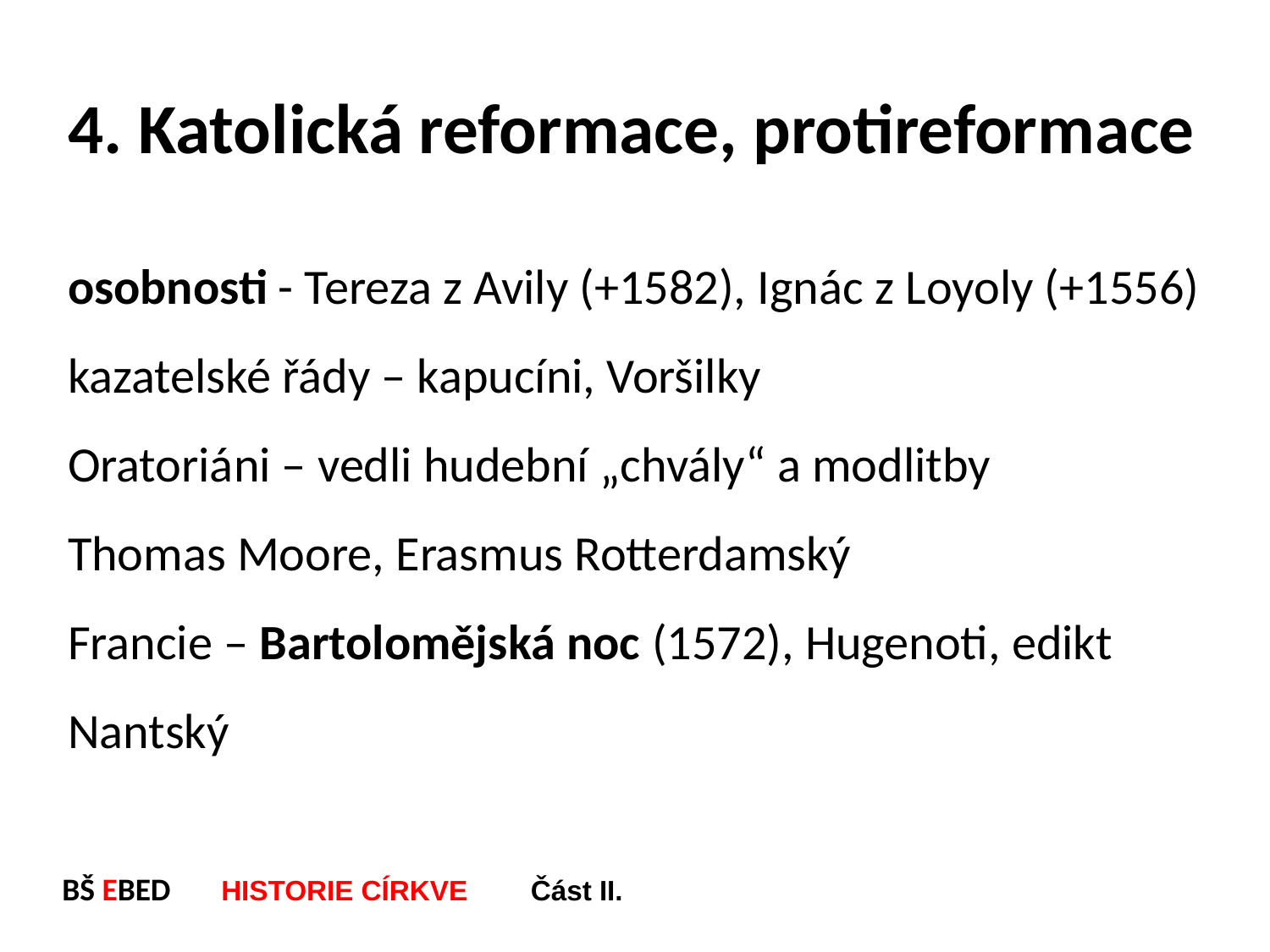

4. Katolická reformace, protireformace
osobnosti - Tereza z Avily (+1582), Ignác z Loyoly (+1556)
kazatelské řády – kapucíni, Voršilky
Oratoriáni – vedli hudební „chvály“ a modlitby
Thomas Moore, Erasmus Rotterdamský
Francie – Bartolomějská noc (1572), Hugenoti, edikt Nantský
BŠ EBED       HISTORIE CÍRKVE        Část II.